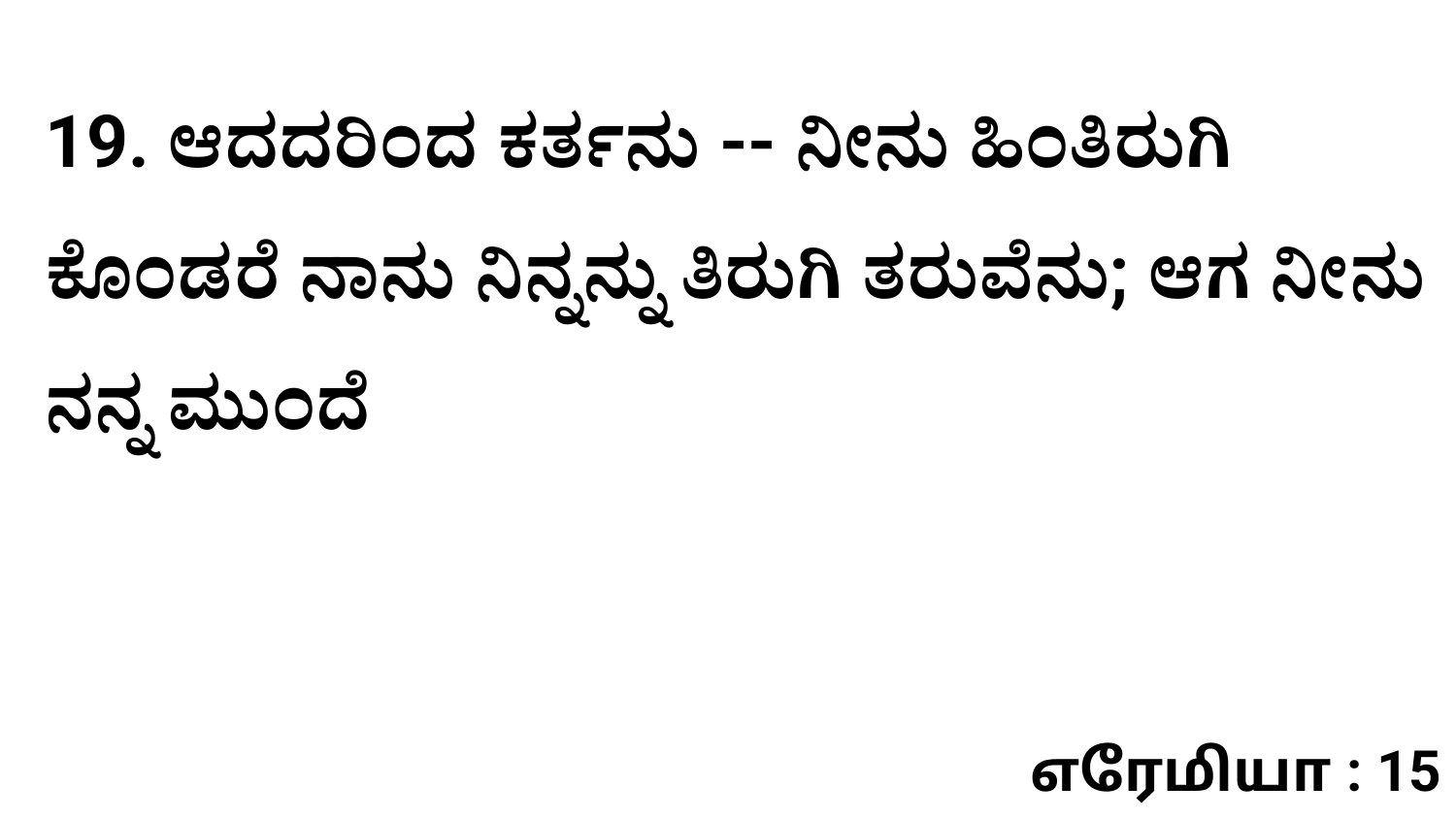

19. ಆದದರಿಂದ ಕರ್ತನು -- ನೀನು ಹಿಂತಿರುಗಿ ಕೊಂಡರೆ ನಾನು ನಿನ್ನನ್ನು ತಿರುಗಿ ತರುವೆನು; ಆಗ ನೀನು ನನ್ನ ಮುಂದೆ
எரேமியா : 15